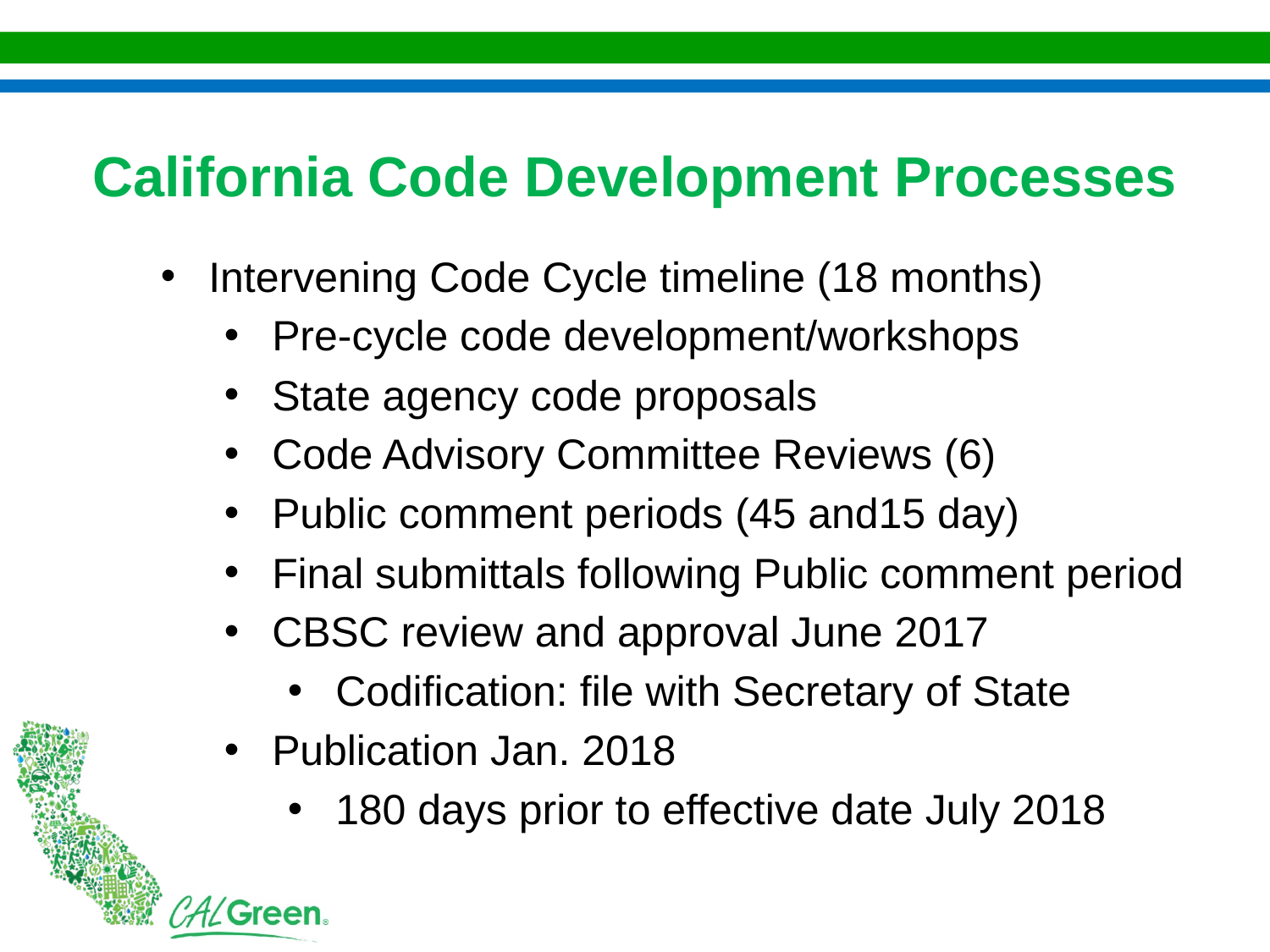

California Code Development Processes
Intervening Code Cycle timeline (18 months)
Pre-cycle code development/workshops
State agency code proposals
Code Advisory Committee Reviews (6)
Public comment periods (45 and15 day)
Final submittals following Public comment period
CBSC review and approval June 2017
Codification: file with Secretary of State
Publication Jan. 2018
180 days prior to effective date July 2018